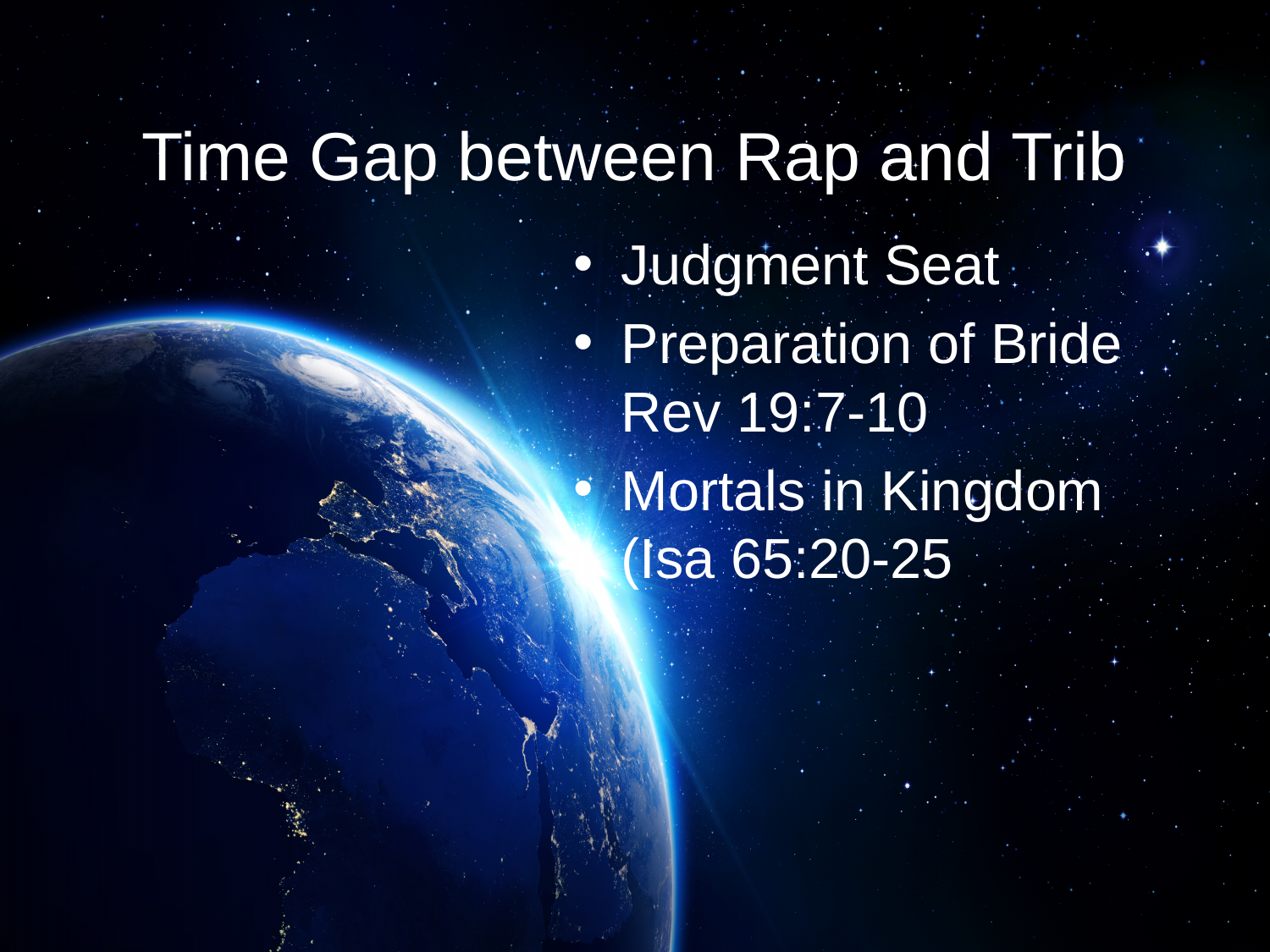

# Time Gap between Rap and Trib
Judgment Seat
Preparation of Bride Rev 19:7-10
Mortals in Kingdom (Isa 65:20-25